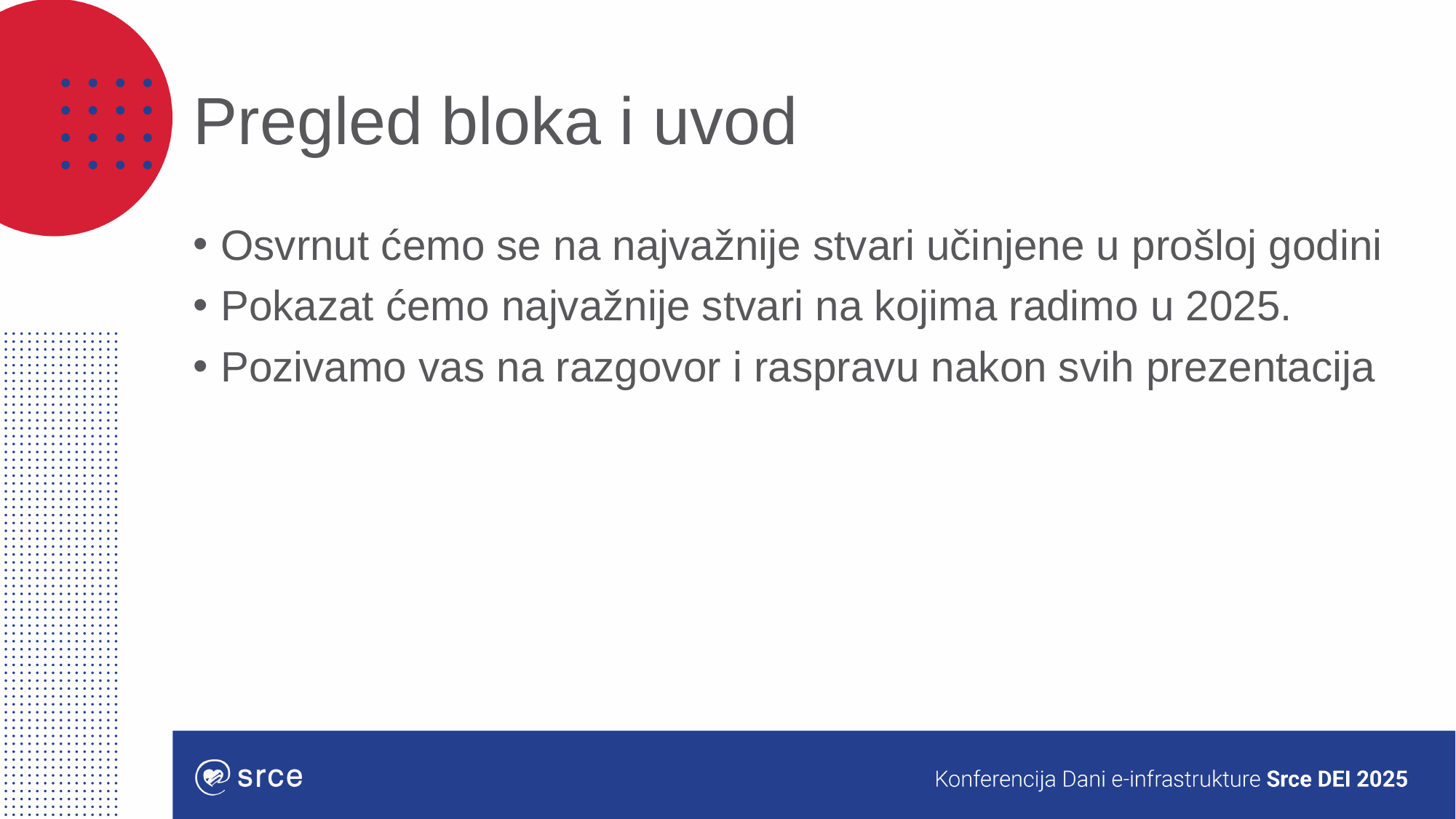

# Pregled bloka i uvod
Osvrnut ćemo se na najvažnije stvari učinjene u prošloj godini
Pokazat ćemo najvažnije stvari na kojima radimo u 2025.
Pozivamo vas na razgovor i raspravu nakon svih prezentacija